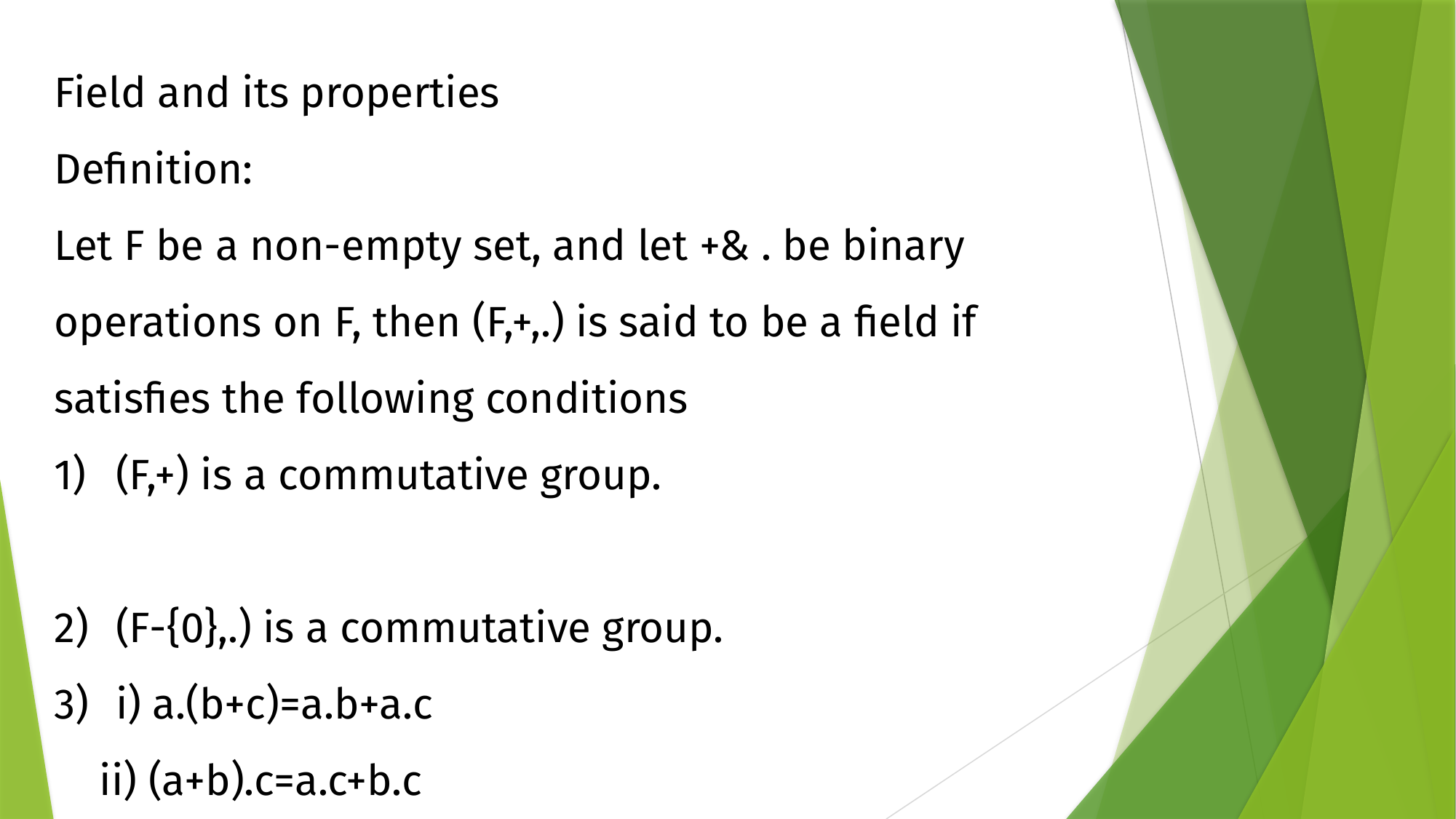

Field and its properties
Definition:
Let F be a non-empty set, and let +& . be binary operations on F, then (F,+,.) is said to be a field if satisfies the following conditions
(F,+) is a commutative group.

(F-{0},.) is a commutative group.
i) a.(b+c)=a.b+a.c
    ii) (a+b).c=a.c+b.c